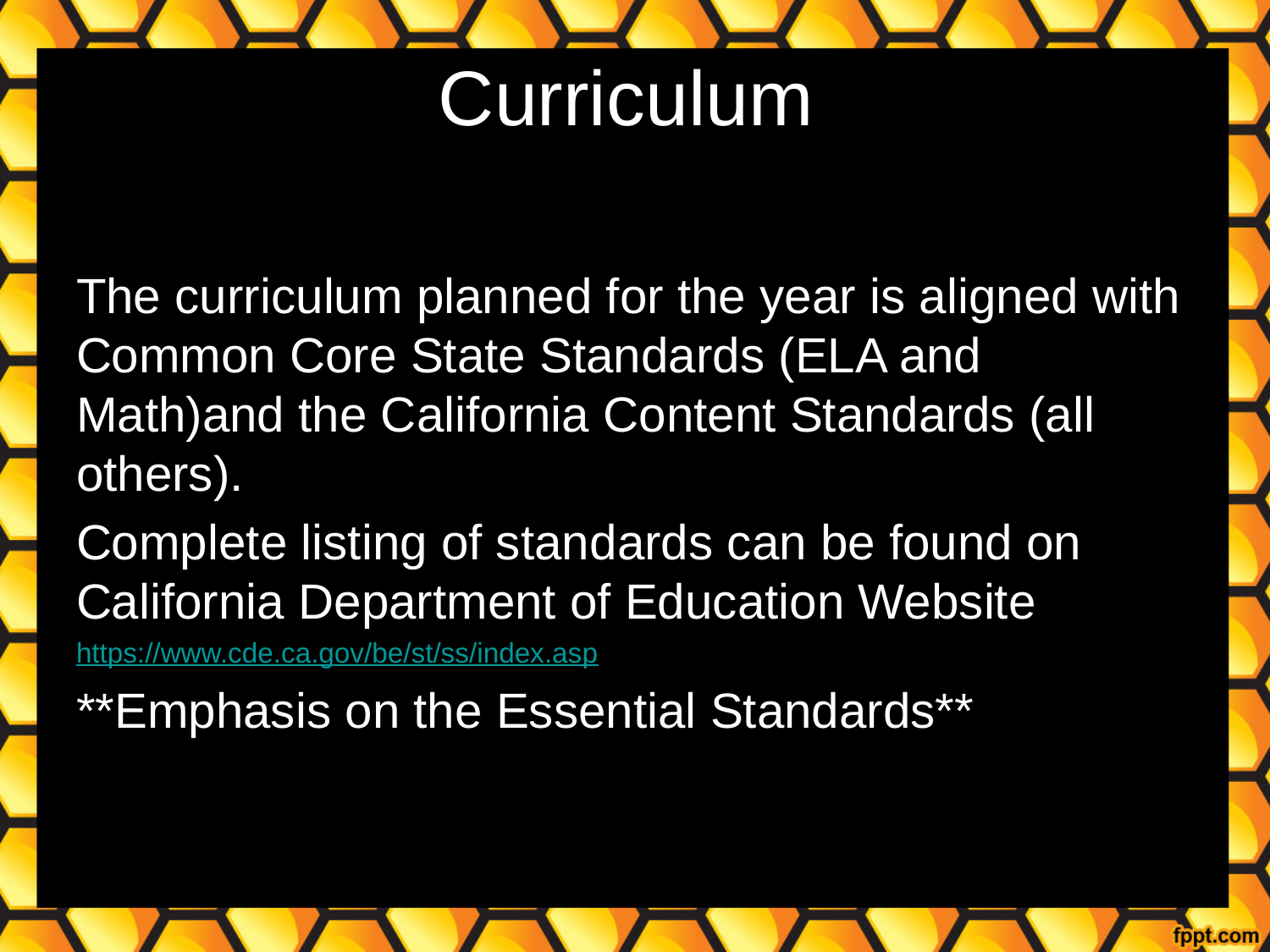

# Curriculum
The curriculum planned for the year is aligned with Common Core State Standards (ELA and Math)and the California Content Standards (all others).
Complete listing of standards can be found on California Department of Education Website
https://www.cde.ca.gov/be/st/ss/index.asp
**Emphasis on the Essential Standards**